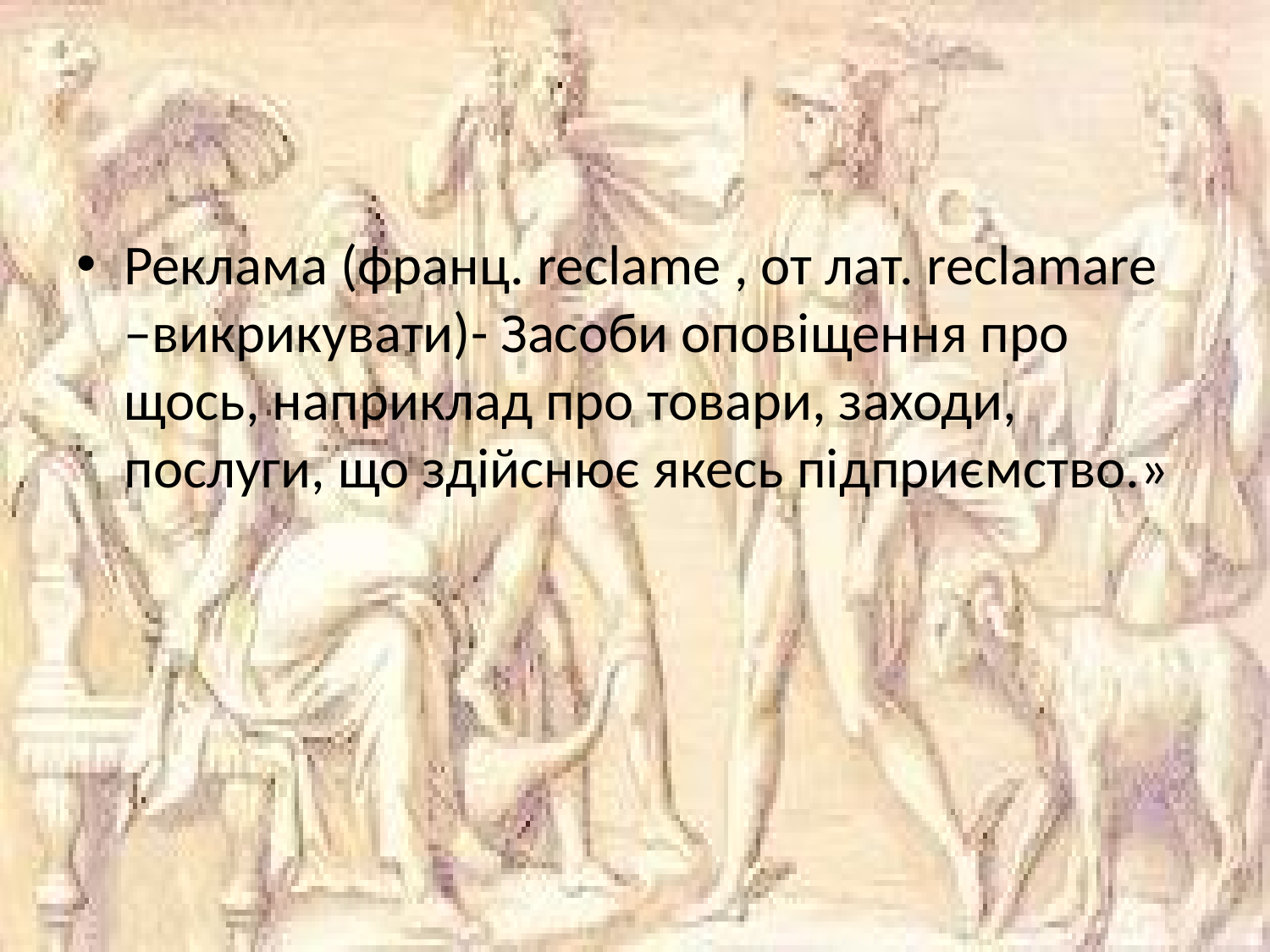

#
Реклама (франц. reclame , от лат. reclamare –викрикувати)- Засоби оповіщення про щось, наприклад про товари, заходи, послуги, що здійснює якесь підприємство.»